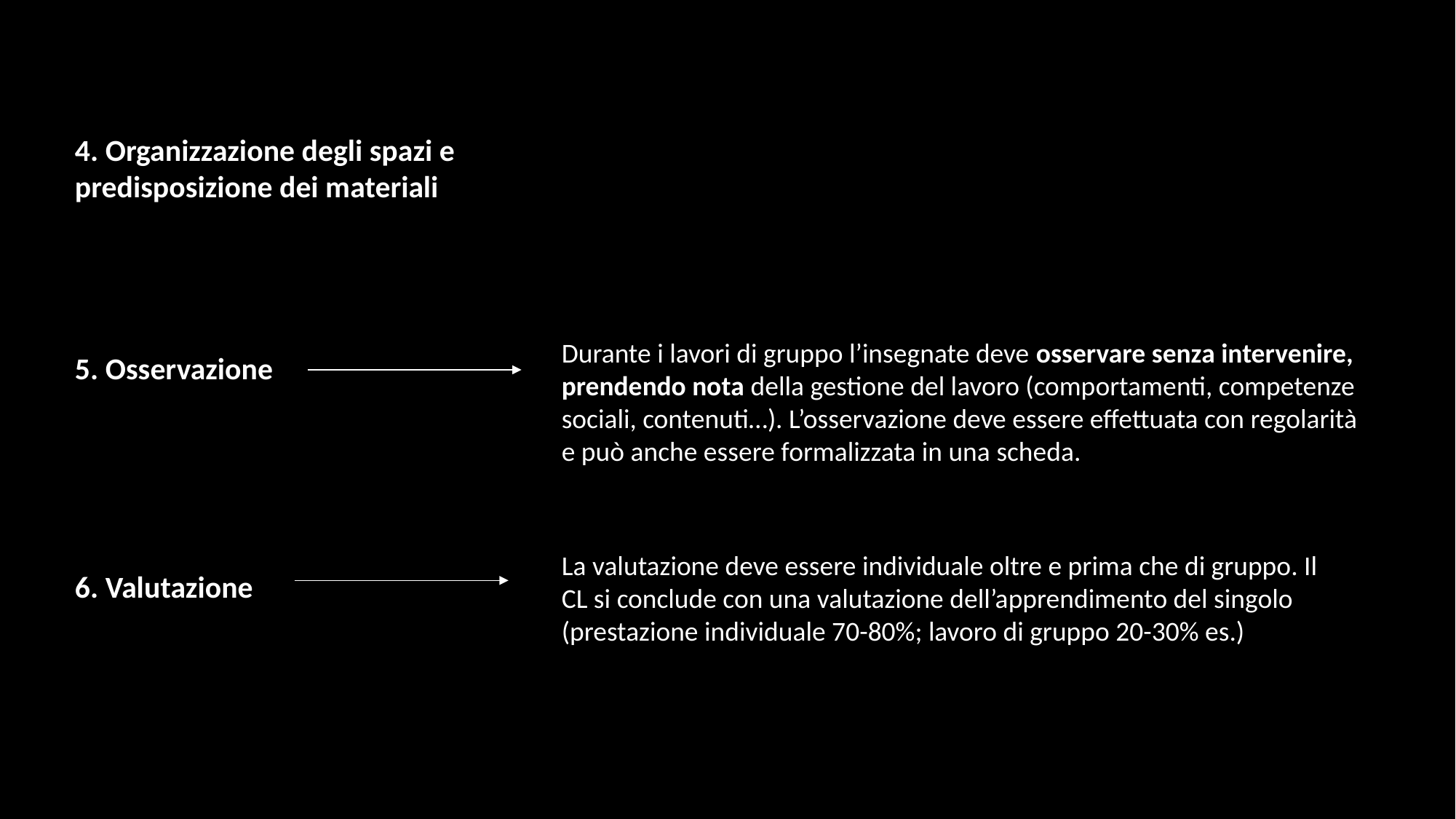

4. Organizzazione degli spazi e predisposizione dei materiali

5. Osservazione

6. Valutazione
Durante i lavori di gruppo l’insegnate deve osservare senza intervenire, prendendo nota della gestione del lavoro (comportamenti, competenze sociali, contenuti…). L’osservazione deve essere effettuata con regolarità e può anche essere formalizzata in una scheda.

La valutazione deve essere individuale oltre e prima che di gruppo. Il CL si conclude con una valutazione dell’apprendimento del singolo (prestazione individuale 70-80%; lavoro di gruppo 20-30% es.)